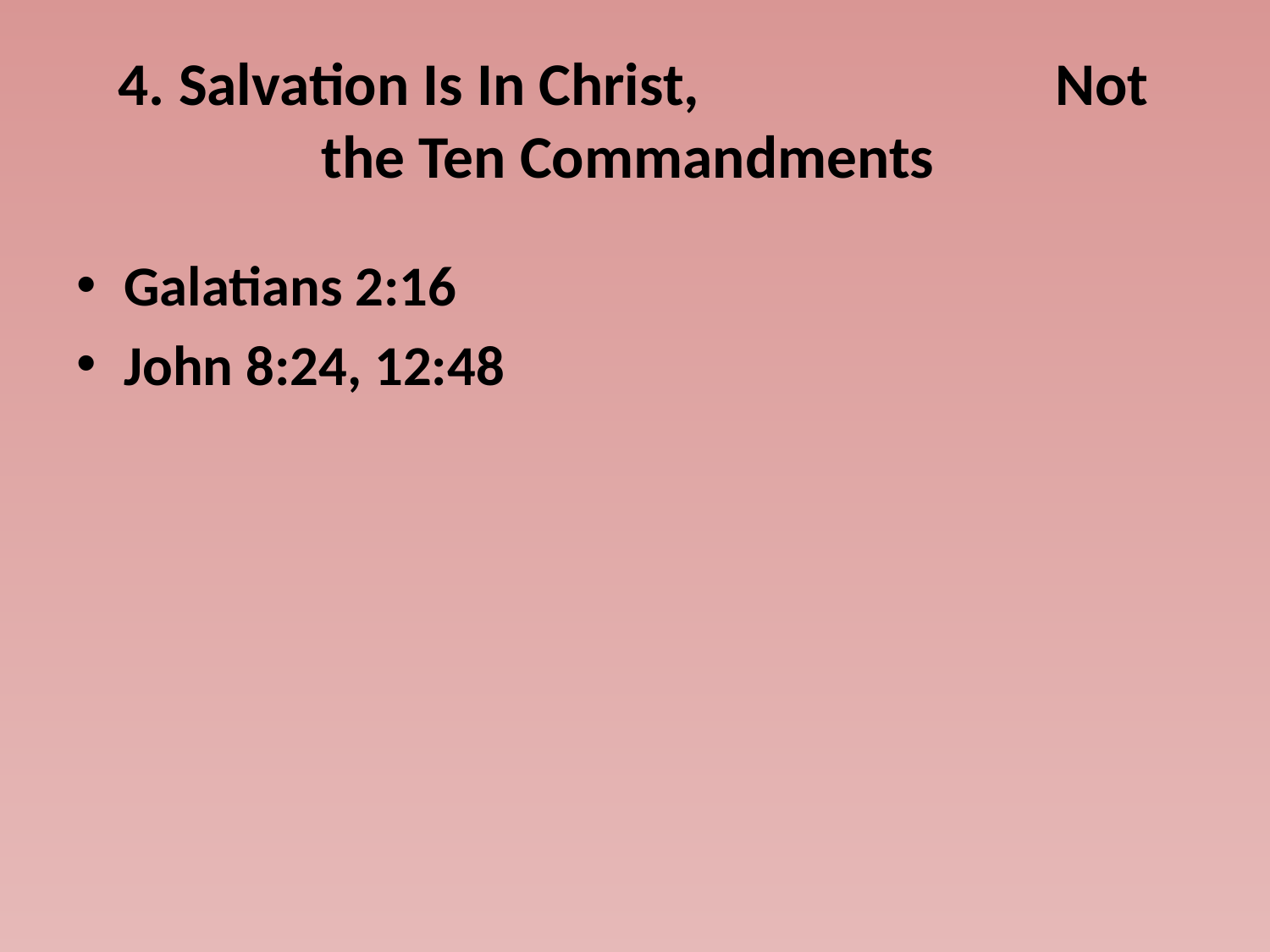

# 4. Salvation Is In Christ,                          Not the Ten Commandments
Galatians 2:16
John 8:24, 12:48